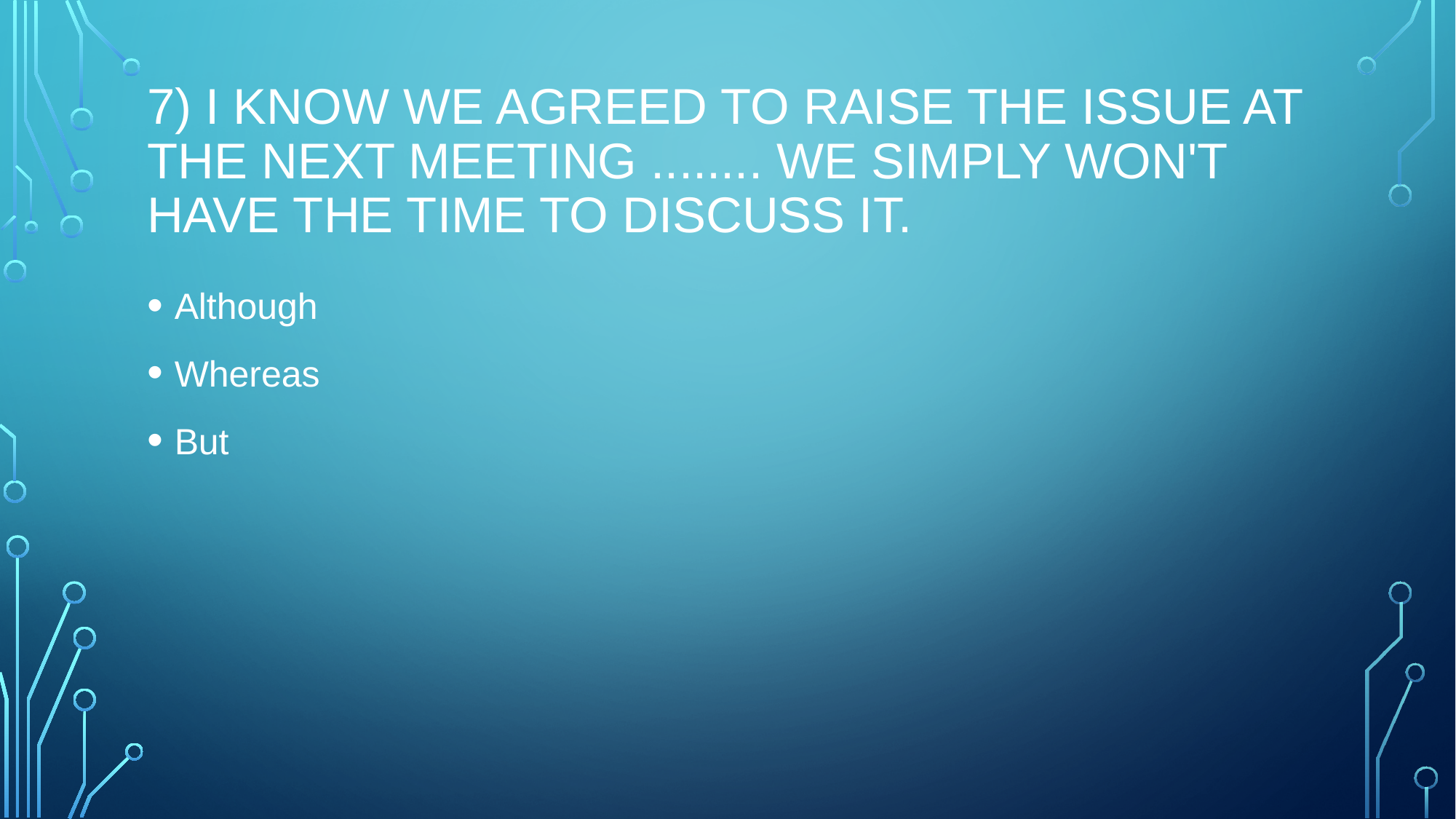

# 7) I know we agreed to raise the issue at the next meeting ........ we simply won't have the time to discuss it.
Although
Whereas
But